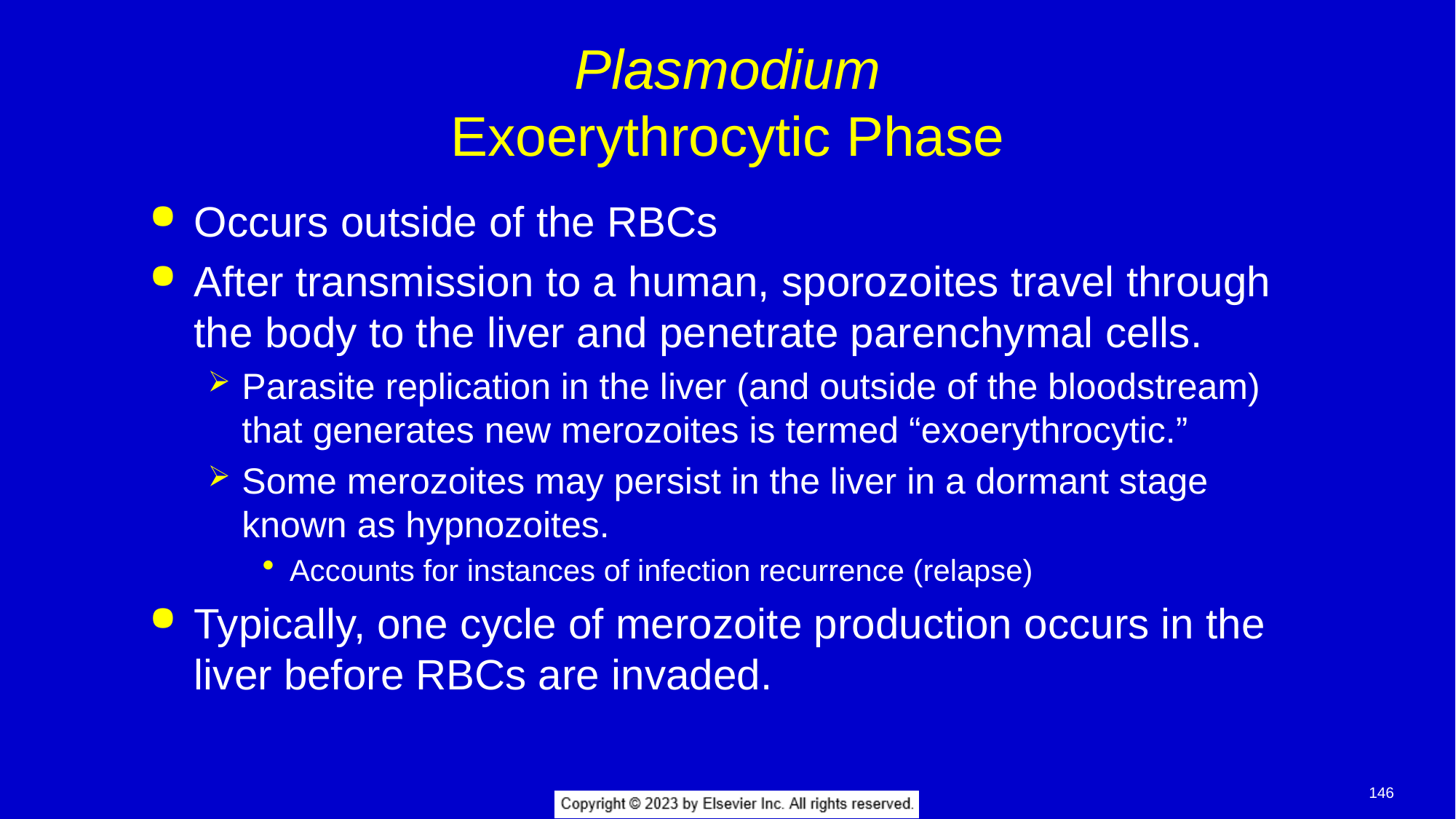

# Plasmodium Exoerythrocytic Phase
Occurs outside of the RBCs
After transmission to a human, sporozoites travel through the body to the liver and penetrate parenchymal cells.
Parasite replication in the liver (and outside of the bloodstream) that generates new merozoites is termed “exoerythrocytic.”
Some merozoites may persist in the liver in a dormant stage known as hypnozoites.
Accounts for instances of infection recurrence (relapse)
Typically, one cycle of merozoite production occurs in the liver before RBCs are invaded.